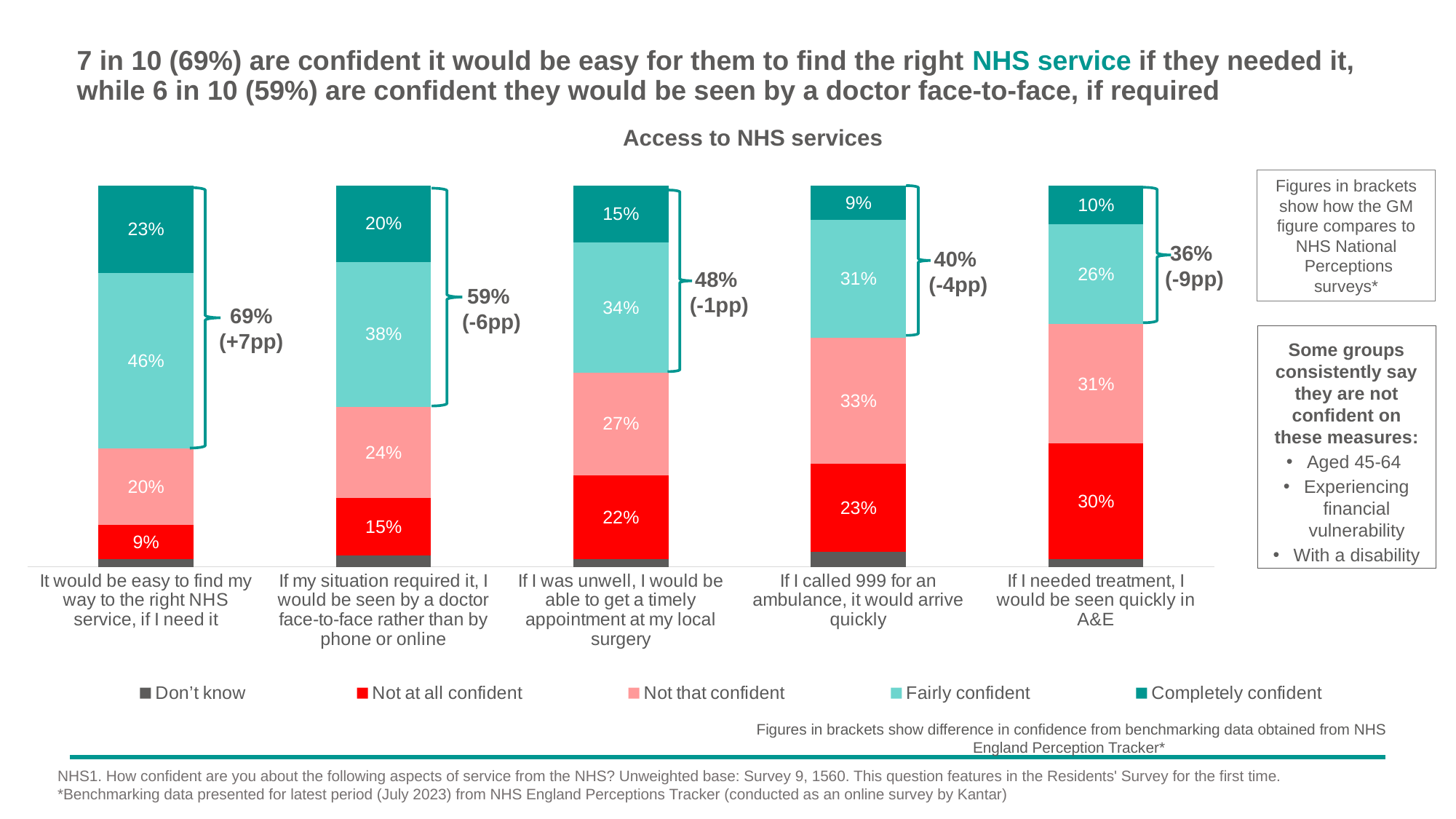

7 in 10 (69%) are confident it would be easy for them to find the right NHS service if they needed it, while 6 in 10 (59%) are confident they would be seen by a doctor face-to-face, if required
Access to NHS services
Figures in brackets show how the GM figure compares to NHS National
 Perceptions surveys*

### Chart

| Category | Don’t know  | Not at all confident | Not that confident | Fairly confident | Completely confident |
|---|---|---|---|---|---|
| It would be easy to find my way to the right NHS service, if I need it | 0.02 | 0.09 | 0.2 | 0.46 | 0.23 |
| If my situation required it, I would be seen by a doctor face-to-face rather than by phone or online | 0.03 | 0.15 | 0.24 | 0.38 | 0.2 |
| If I was unwell, I would be able to get a timely appointment at my local surgery | 0.02 | 0.22 | 0.27 | 0.34 | 0.15 |
| If I called 999 for an ambulance, it would arrive quickly | 0.04 | 0.23 | 0.33 | 0.31 | 0.09 |
| If I needed treatment, I would be seen quickly in A&E | 0.02 | 0.3 | 0.31 | 0.26 | 0.1 |

36%
(-9pp)
40%
(-4pp)
48%
(-1pp)
59%
(-6pp)
69% (+7pp)
Some groups consistently say they are not confident on these measures:
Aged 45-64
Experiencing financial vulnerability
With a disability

Figures in brackets show difference in confidence from benchmarking data obtained from NHS England Perception Tracker*
NHS1. How confident are you about the following aspects of service from the NHS? Unweighted base: Survey 9, 1560. This question features in the Residents' Survey for the first time. *Benchmarking data presented for latest period (July 2023) from NHS England Perceptions Tracker (conducted as an online survey by Kantar)